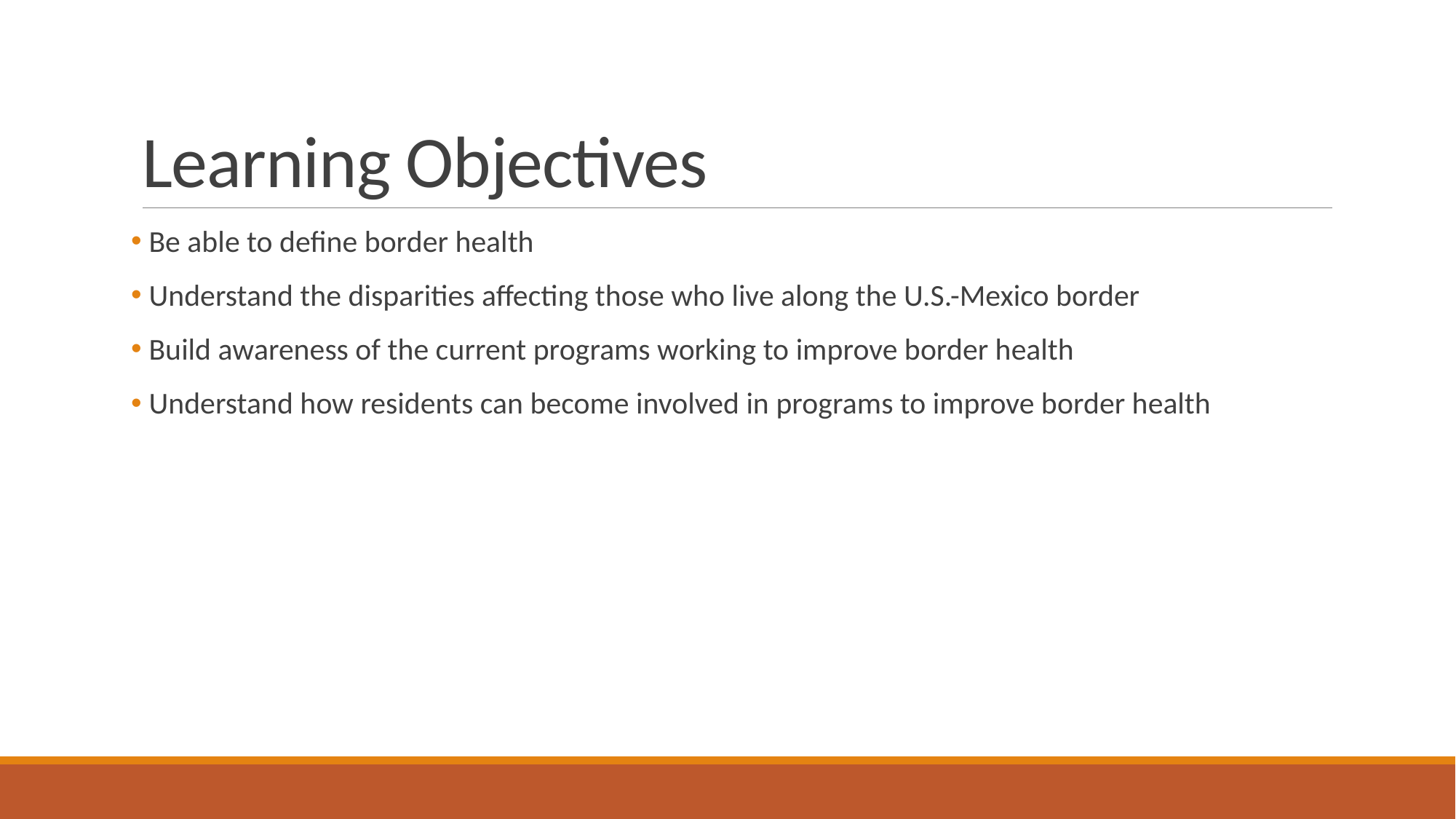

# Learning Objectives
 Be able to define border health
 Understand the disparities affecting those who live along the U.S.-Mexico border
 Build awareness of the current programs working to improve border health
 Understand how residents can become involved in programs to improve border health